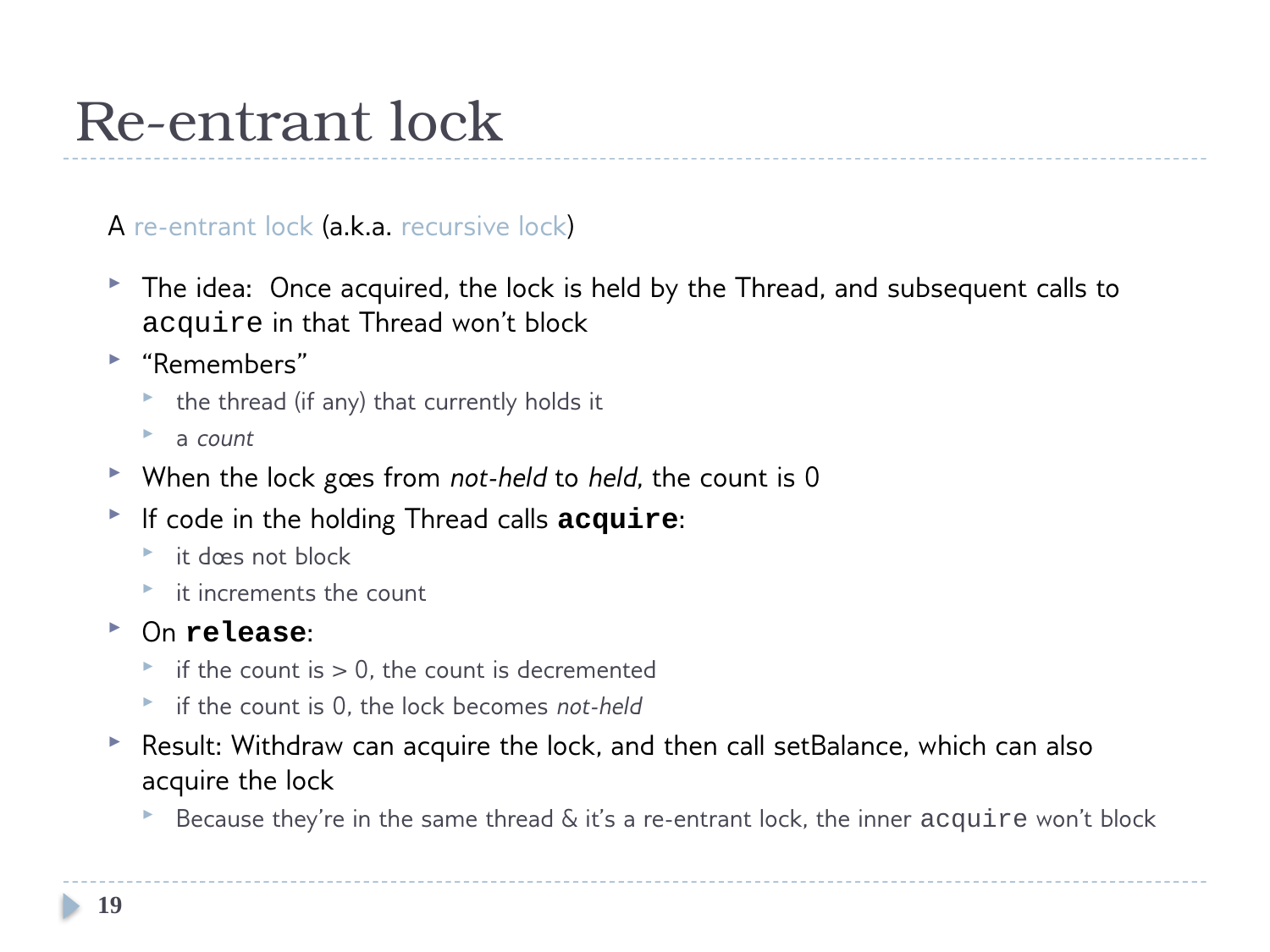

# Re-entrant lock
A re-entrant lock (a.k.a. recursive lock)

The idea:  Once acquired, the lock is held by the Thread, and subsequent calls to acquire in that Thread won’t block
“Remembers”
the thread (if any) that currently holds it
a count
When the lock goes from not-held to held, the count is 0
If code in the holding Thread calls acquire:
it does not block
it increments the count
On release:
if the count is > 0, the count is decremented
if the count is 0, the lock becomes not-held
Result: Withdraw can acquire the lock, and then call setBalance, which can also acquire the lock
Because they’re in the same thread & it’s a re-entrant lock, the inner acquire won’t block
19